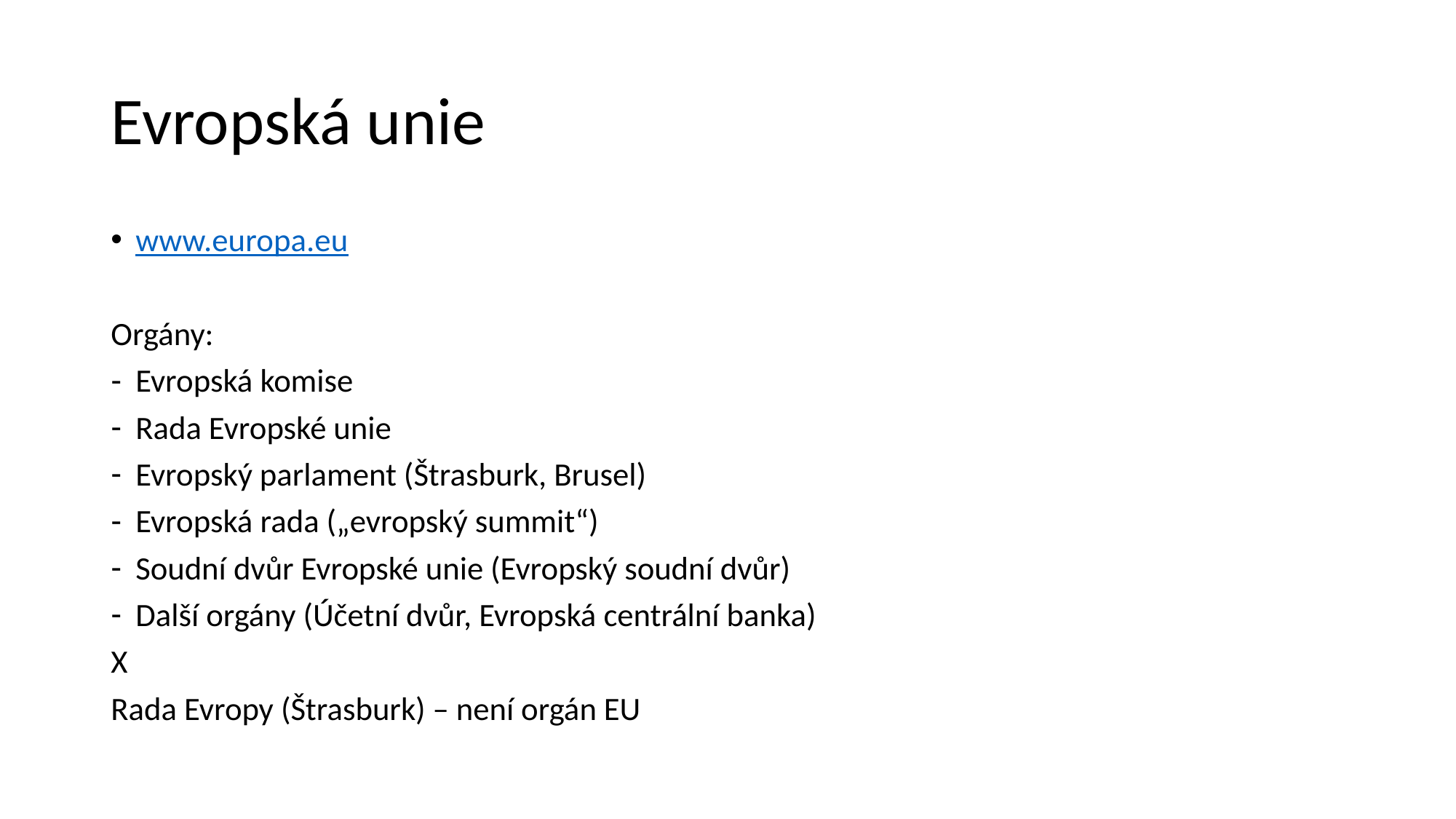

# Evropská unie
www.europa.eu

Orgány:
Evropská komise
Rada Evropské unie
Evropský parlament (Štrasburk, Brusel)
Evropská rada („evropský summit“)
Soudní dvůr Evropské unie (Evropský soudní dvůr)
Další orgány (Účetní dvůr, Evropská centrální banka)
X
Rada Evropy (Štrasburk) – není orgán EU